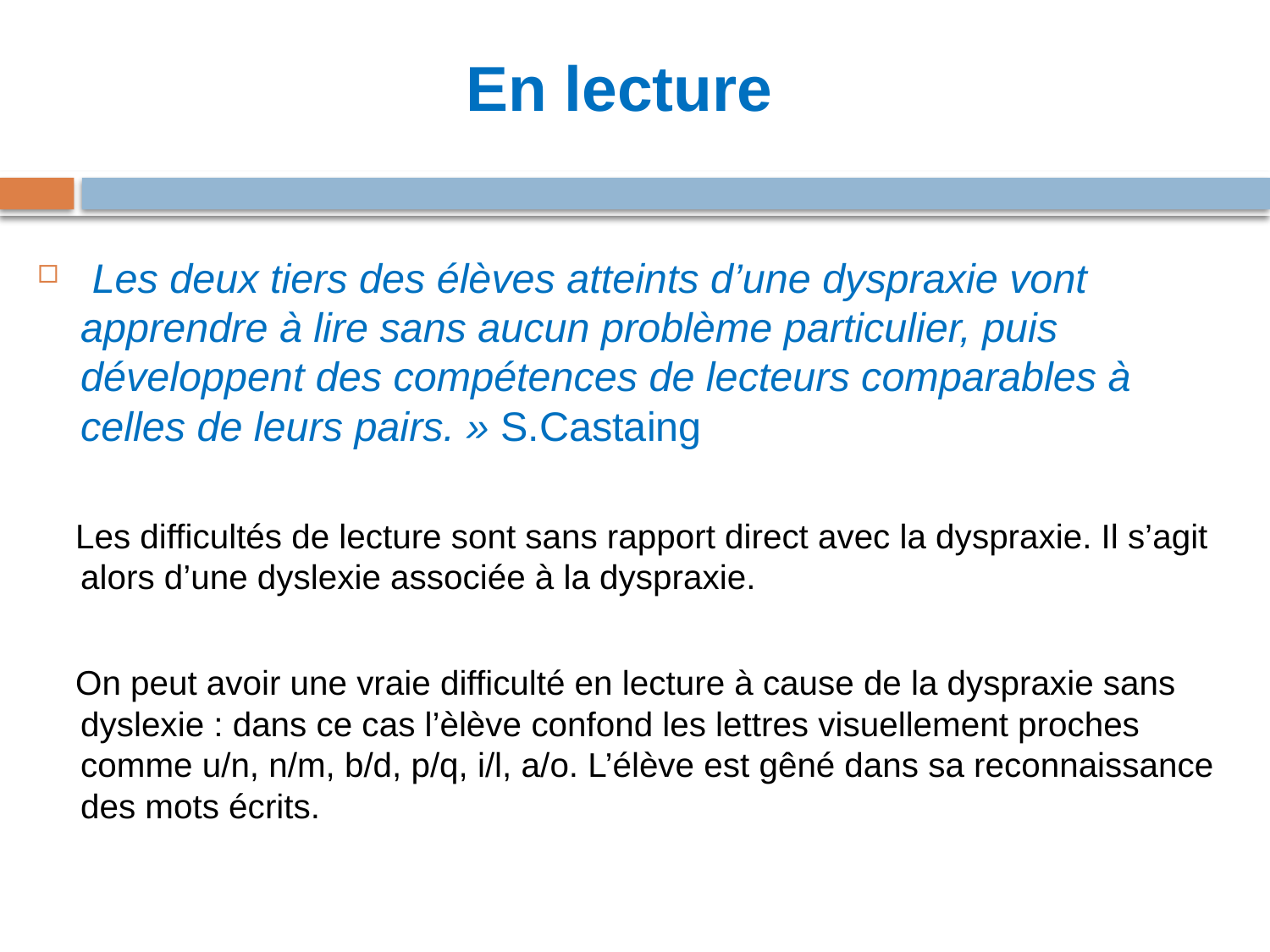

# En lecture
 Les deux tiers des élèves atteints d’une dyspraxie vont apprendre à lire sans aucun problème particulier, puis développent des compétences de lecteurs comparables à celles de leurs pairs. » S.Castaing

    Les difficultés de lecture sont sans rapport direct avec la dyspraxie. Il s’agit alors d’une dyslexie associée à la dyspraxie.

    On peut avoir une vraie difficulté en lecture à cause de la dyspraxie sans dyslexie : dans ce cas l’èlève confond les lettres visuellement proches comme u/n, n/m, b/d, p/q, i/l, a/o. L’élève est gêné dans sa reconnaissance des mots écrits.